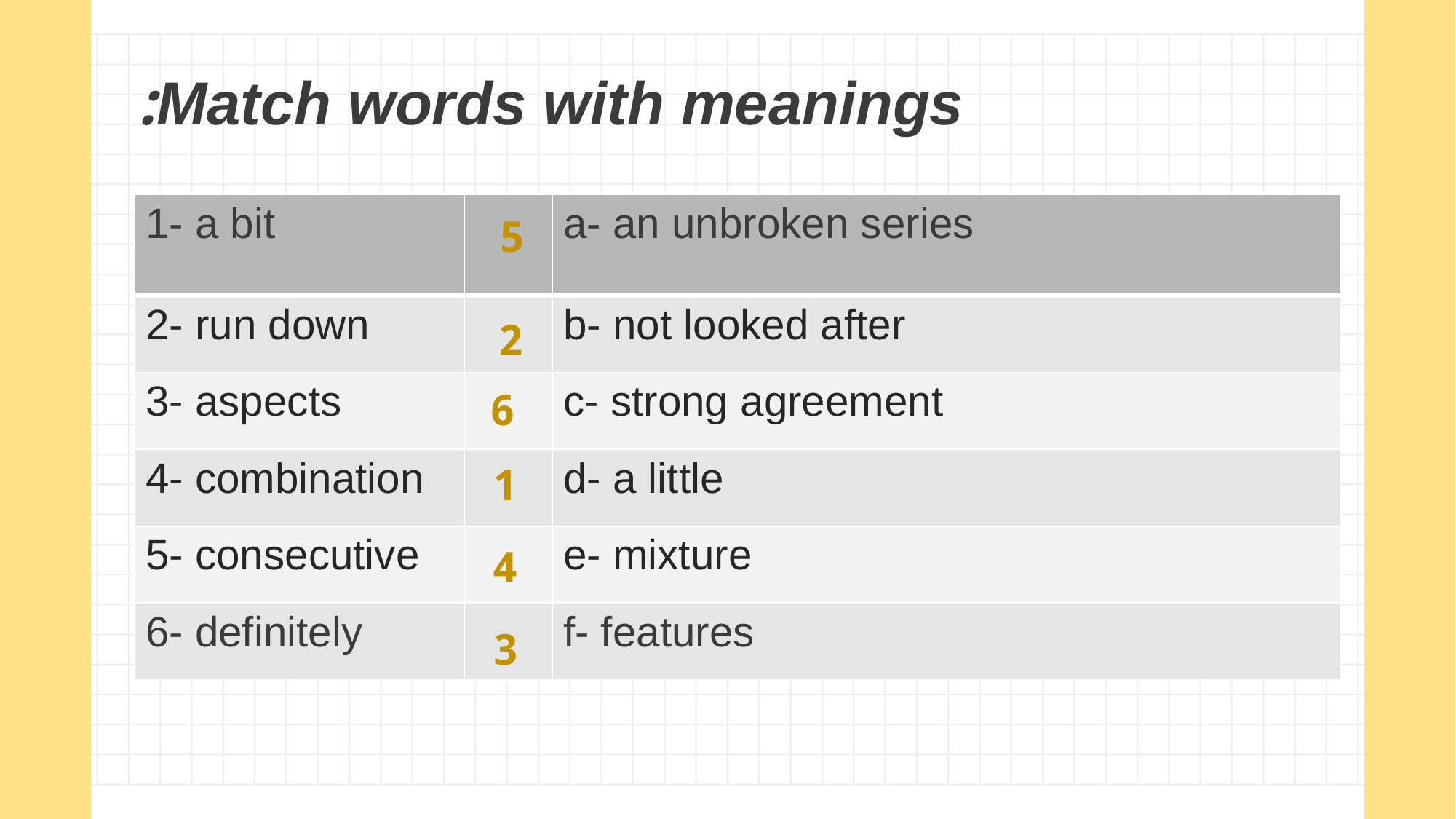

Match words with meanings:
| 1- a bit |  | a- an unbroken series |
| --- | --- | --- |
| 2- run down |  | b- not looked after |
| 3- aspects |  | c- strong agreement |
| 4- combination |  | d- a little |
| 5- consecutive |  | e- mixture |
| 6- definitely |  | f- features |
5
2
6
1
4
3